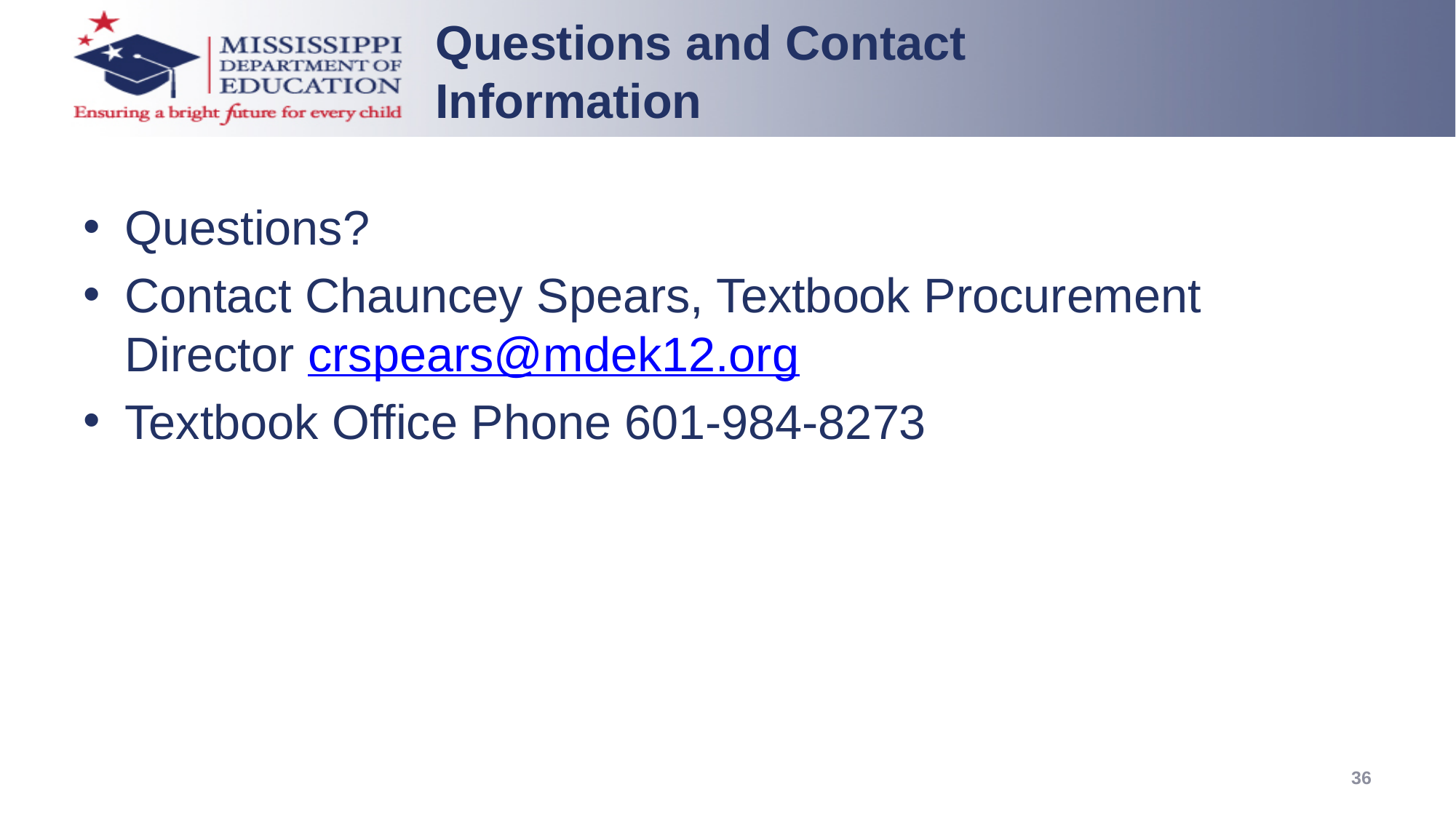

Questions and Contact Information
Questions?
Contact Chauncey Spears, Textbook Procurement Director crspears@mdek12.org
Textbook Office Phone 601-984-8273
36